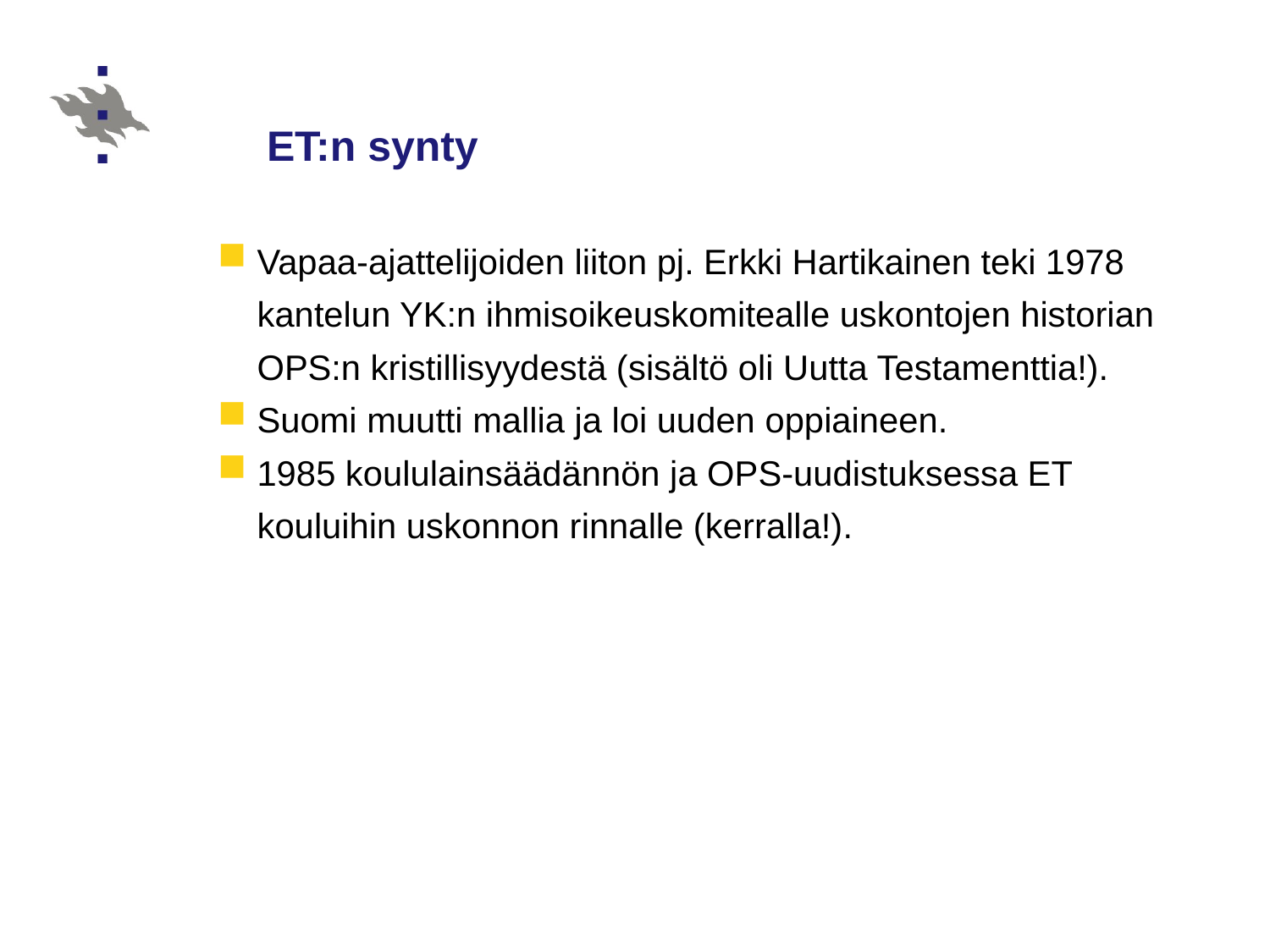

# ET:n synty
Vapaa-ajattelijoiden liiton pj. Erkki Hartikainen teki 1978 kantelun YK:n ihmisoikeuskomitealle uskontojen historian OPS:n kristillisyydestä (sisältö oli Uutta Testamenttia!).
Suomi muutti mallia ja loi uuden oppiaineen.
1985 koululainsäädännön ja OPS-uudistuksessa ET kouluihin uskonnon rinnalle (kerralla!).